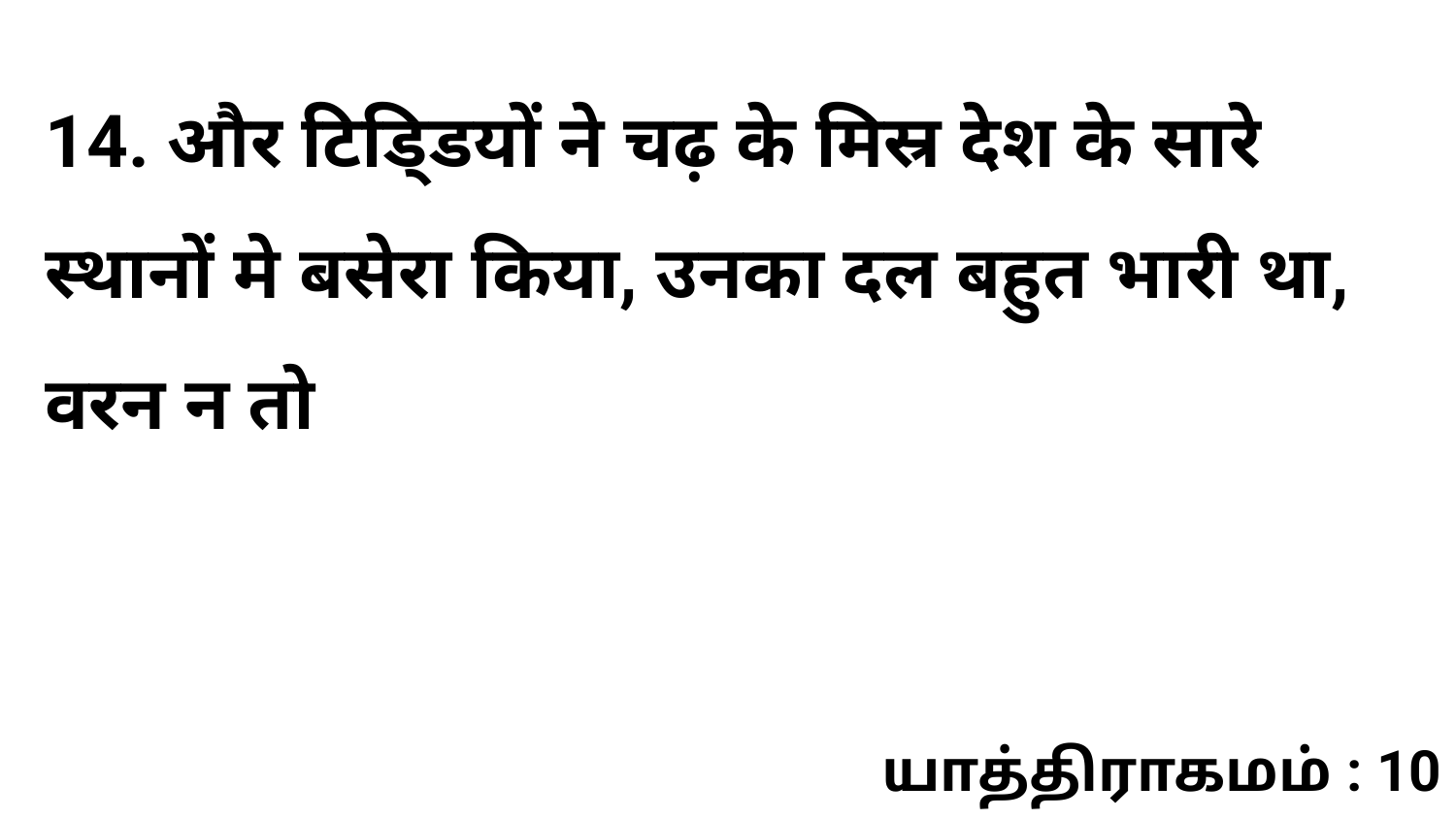

14. और टिडि्डयों ने चढ़ के मिस्र देश के सारे स्थानों मे बसेरा किया, उनका दल बहुत भारी था, वरन न तो
யாத்திராகமம் : 10